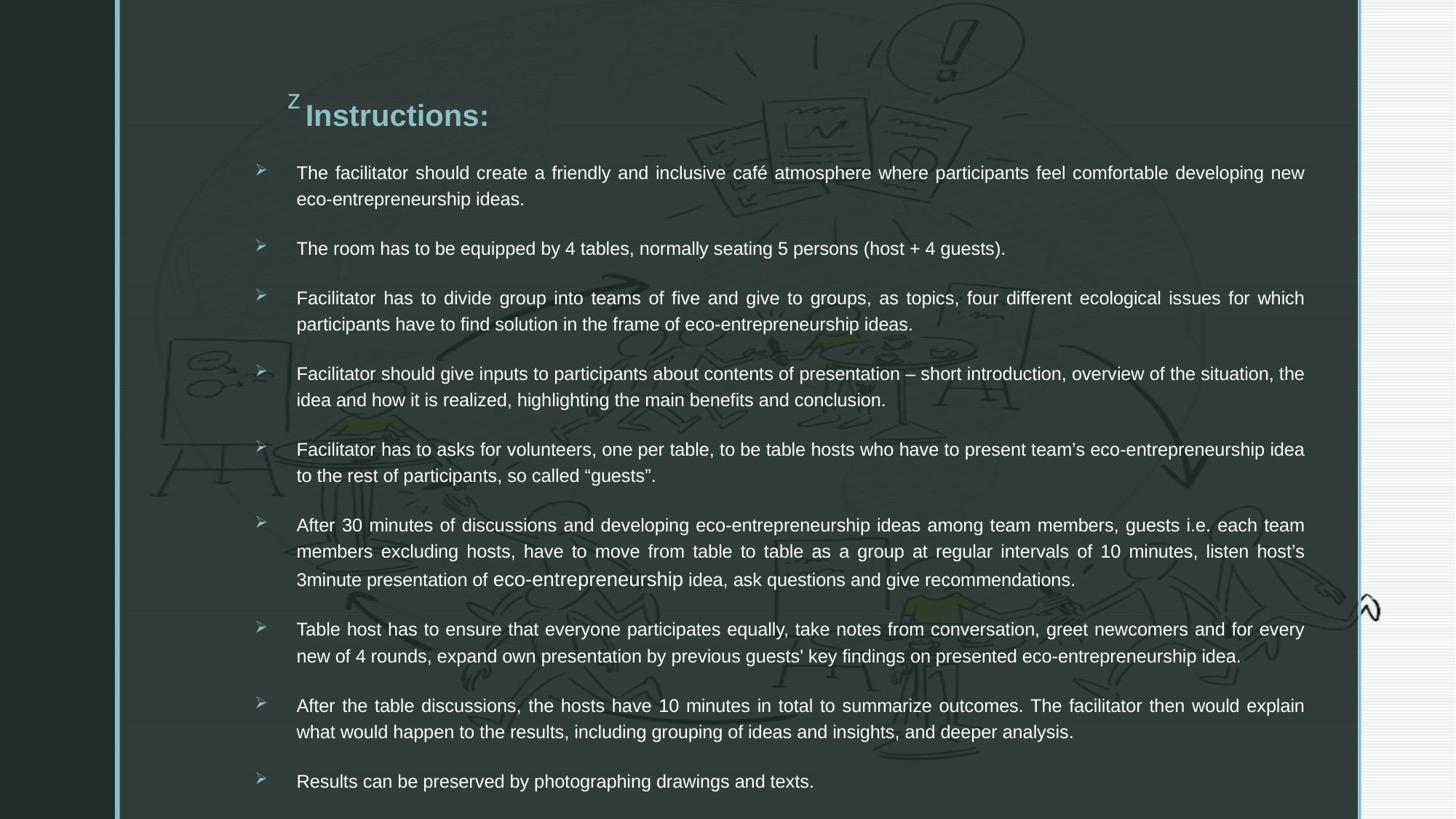

Instructions:
The facilitator should create a friendly and inclusive café atmosphere where participants feel comfortable developing new eco-entrepreneurship ideas.
The room has to be equipped by 4 tables, normally seating 5 persons (host + 4 guests).
Facilitator has to divide group into teams of five and give to groups, as topics, four different ecological issues for which participants have to find solution in the frame of eco-entrepreneurship ideas.
Facilitator should give inputs to participants about contents of presentation – short introduction, overview of the situation, the idea and how it is realized, highlighting the main benefits and conclusion.
Facilitator has to asks for volunteers, one per table, to be table hosts who have to present team’s eco-entrepreneurship idea to the rest of participants, so called “guests”.
After 30 minutes of discussions and developing eco-entrepreneurship ideas among team members, guests i.e. each team members excluding hosts, have to move from table to table as a group at regular intervals of 10 minutes, listen host’s 3minute presentation of eco-entrepreneurship idea, ask questions and give recommendations.
Table host has to ensure that everyone participates equally, take notes from conversation, greet newcomers and for every new of 4 rounds, expand own presentation by previous guests' key findings on presented eco-entrepreneurship idea.
After the table discussions, the hosts have 10 minutes in total to summarize outcomes. The facilitator then would explain what would happen to the results, including grouping of ideas and insights, and deeper analysis.
Results can be preserved by photographing drawings and texts.